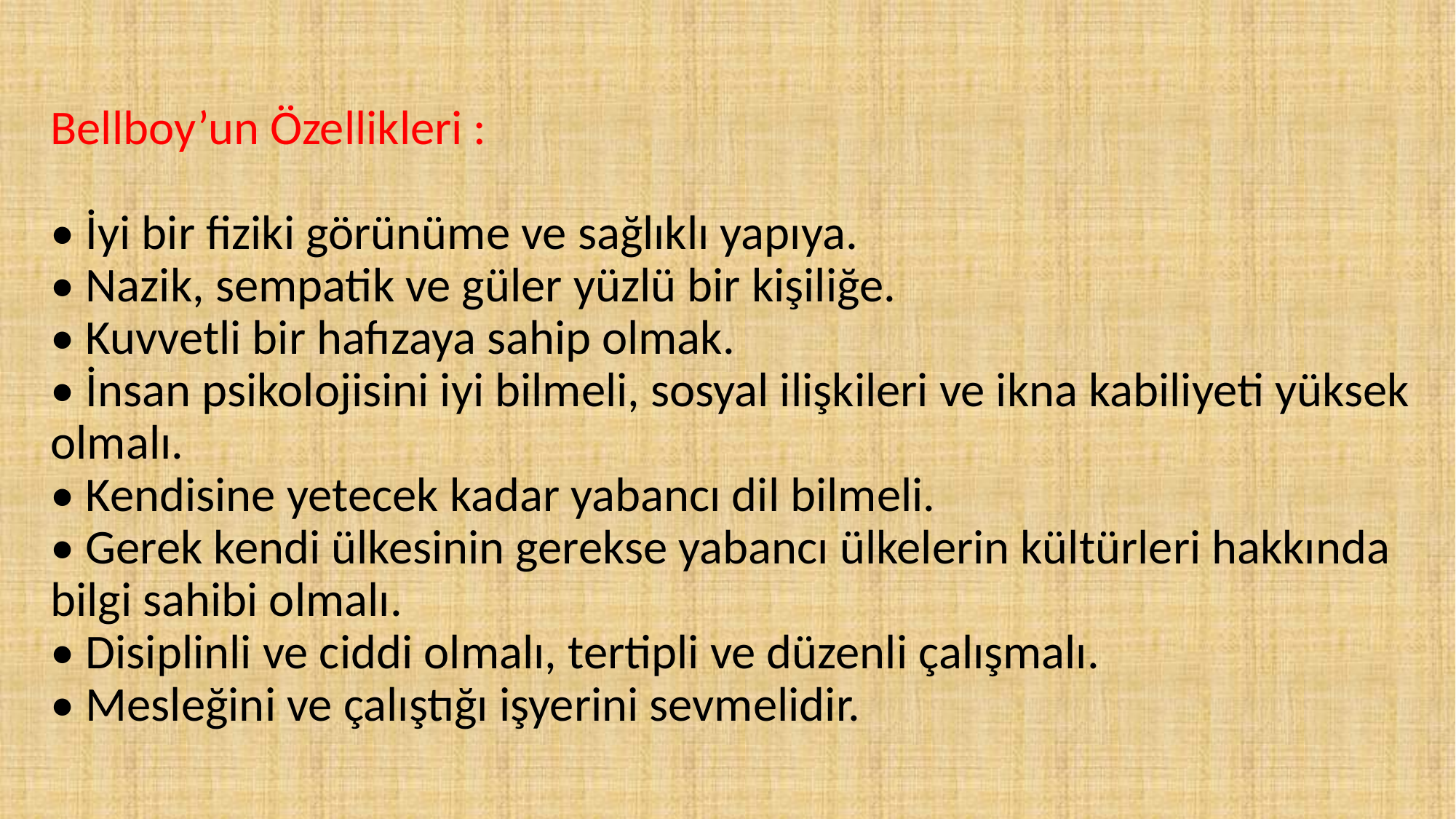

# Bellboy’un Özellikleri : • İyi bir fiziki görünüme ve sağlıklı yapıya. • Nazik, sempatik ve güler yüzlü bir kişiliğe. • Kuvvetli bir hafızaya sahip olmak. • İnsan psikolojisini iyi bilmeli, sosyal ilişkileri ve ikna kabiliyeti yüksek olmalı. • Kendisine yetecek kadar yabancı dil bilmeli. • Gerek kendi ülkesinin gerekse yabancı ülkelerin kültürleri hakkında bilgi sahibi olmalı. • Disiplinli ve ciddi olmalı, tertipli ve düzenli çalışmalı. • Mesleğini ve çalıştığı işyerini sevmelidir.